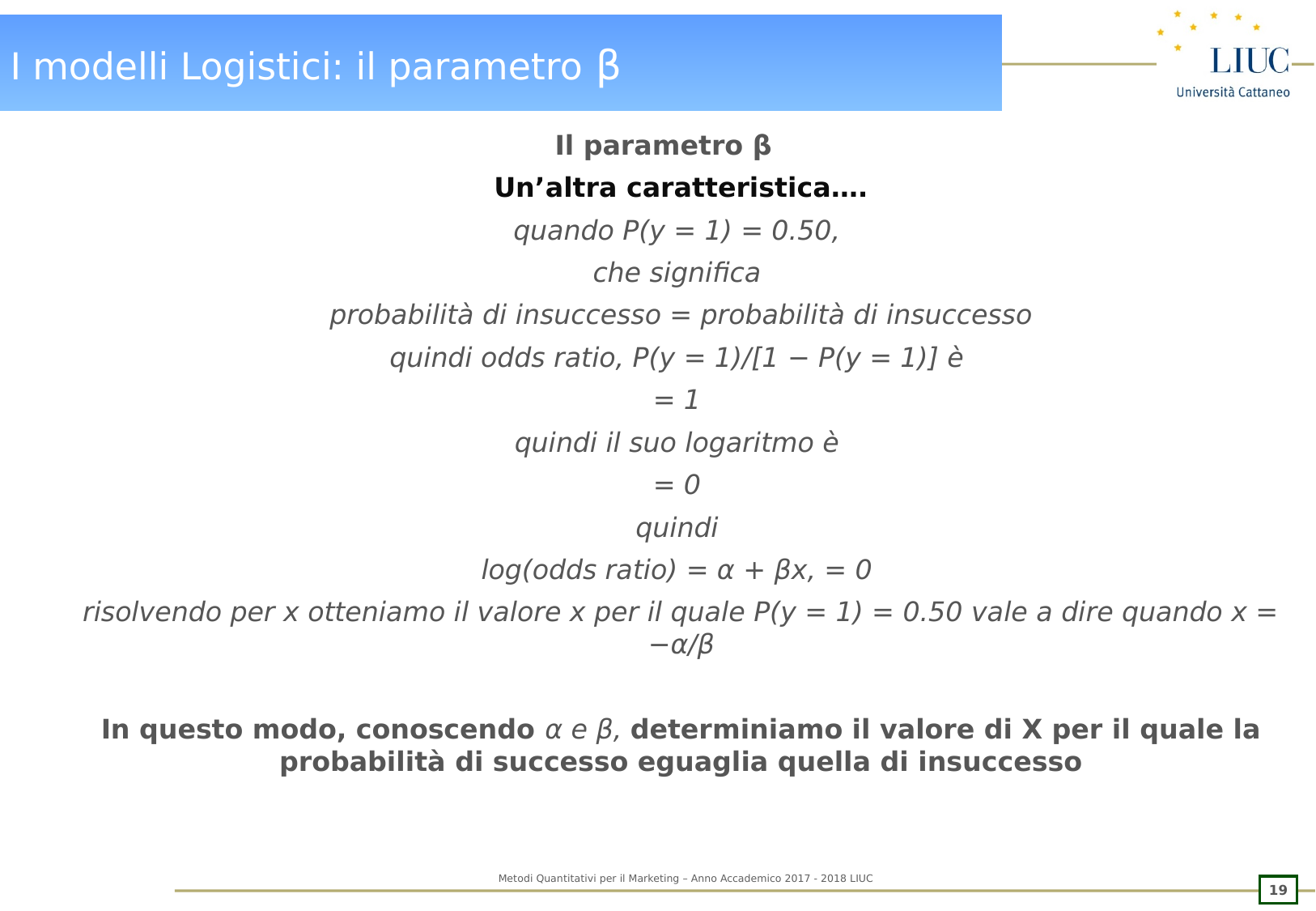

# I modelli Logistici: il parametro β
Il parametro β
Un’altra caratteristica….
quando P(y = 1) = 0.50,
che significa
probabilità di insuccesso = probabilità di insuccesso
quindi odds ratio, P(y = 1)/[1 − P(y = 1)] è
= 1
quindi il suo logaritmo è
= 0
quindi
log(odds ratio) = α + βx, = 0
risolvendo per x otteniamo il valore x per il quale P(y = 1) = 0.50 vale a dire quando x = −α/β

In questo modo, conoscendo α e β, determiniamo il valore di X per il quale la probabilità di successo eguaglia quella di insuccesso